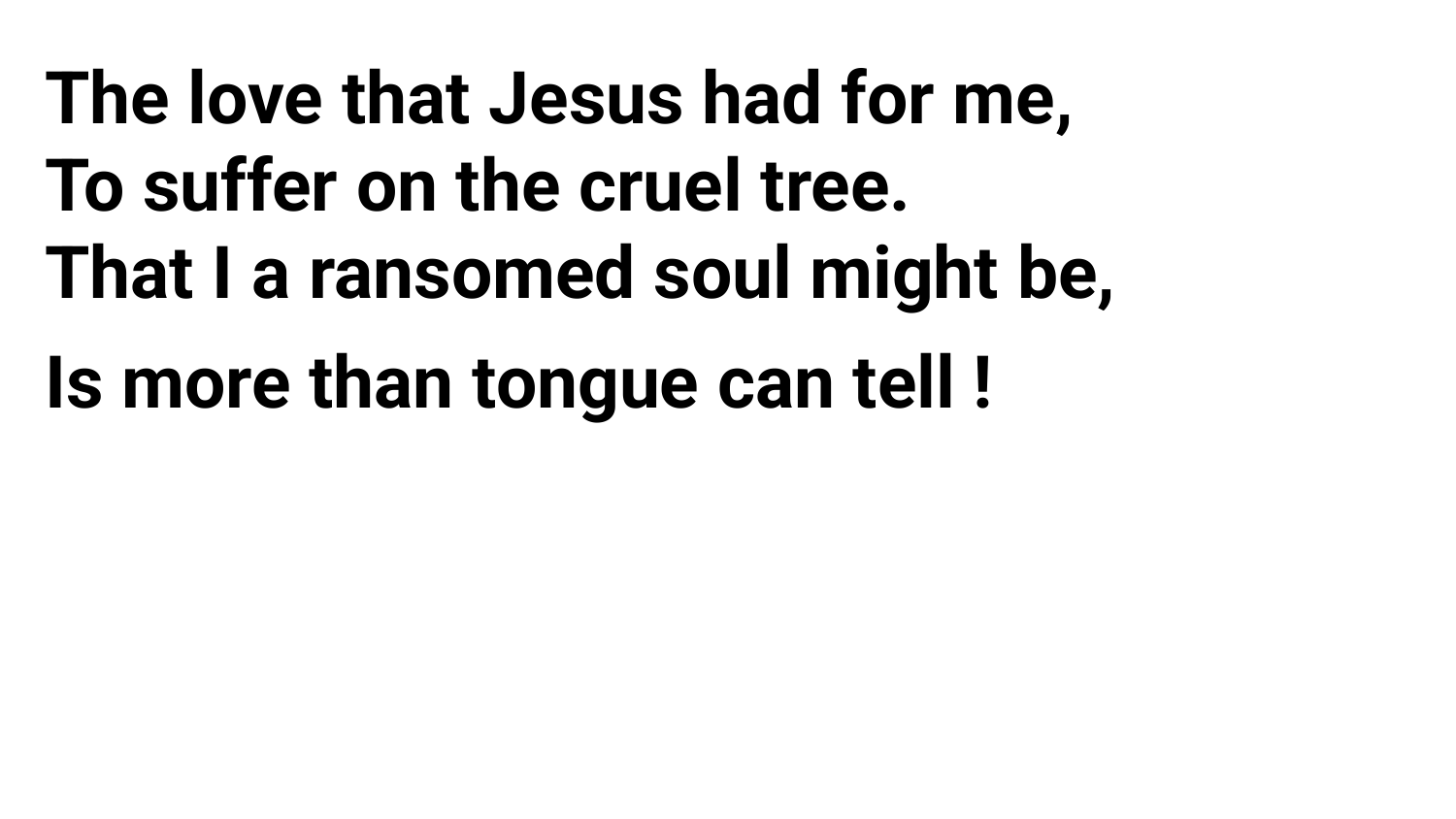

The love that Jesus had for me,
To suffer on the cruel tree.
That I a ransomed soul might be,
Is more than tongue can tell !